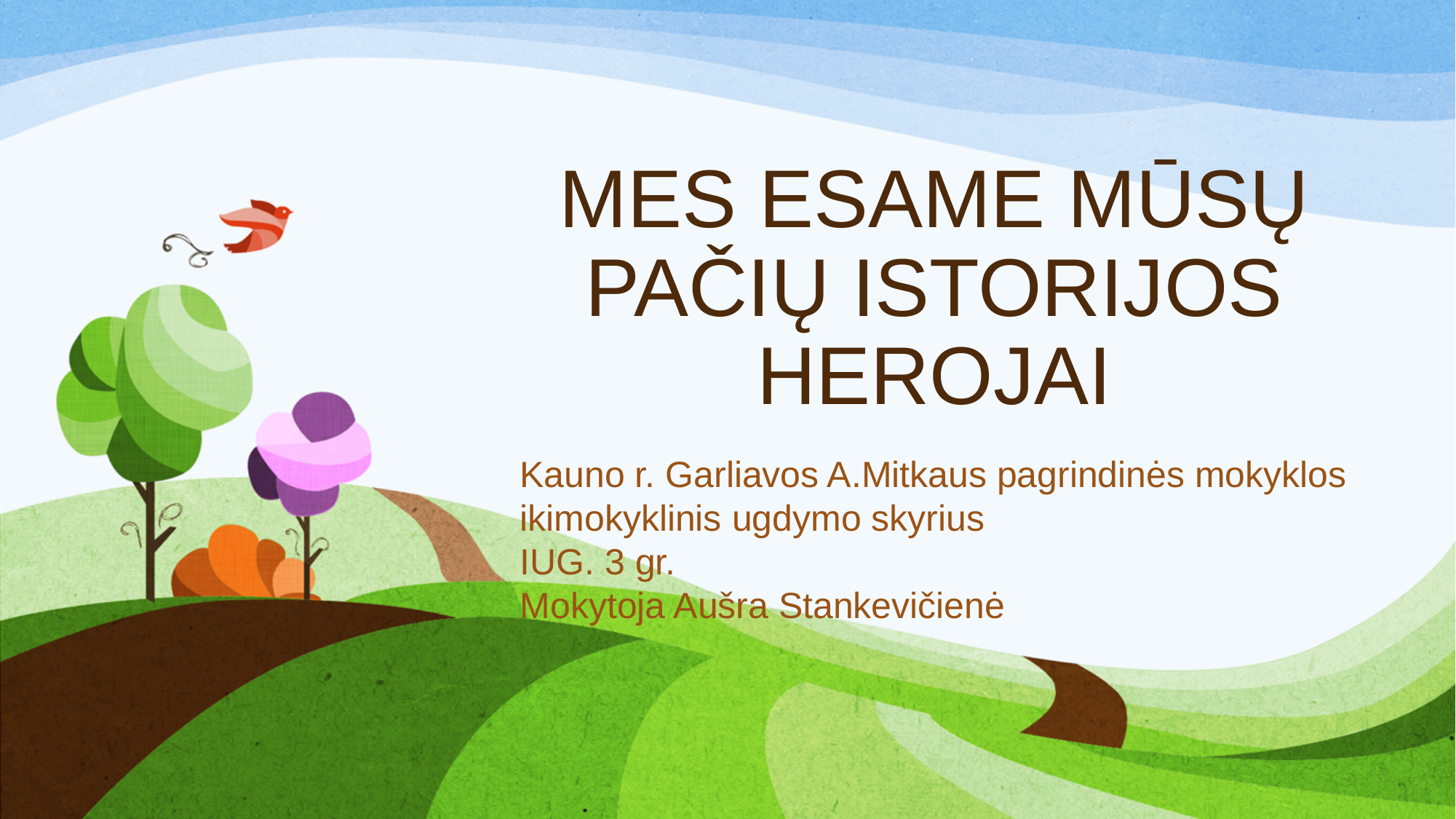

# MES ESAME MŪSŲ PAČIŲ ISTORIJOS HEROJAI
Kauno r. Garliavos A.Mitkaus pagrindinės mokyklos ikimokyklinis ugdymo skyrius
IUG. 3 gr.
Mokytoja Aušra Stankevičienė